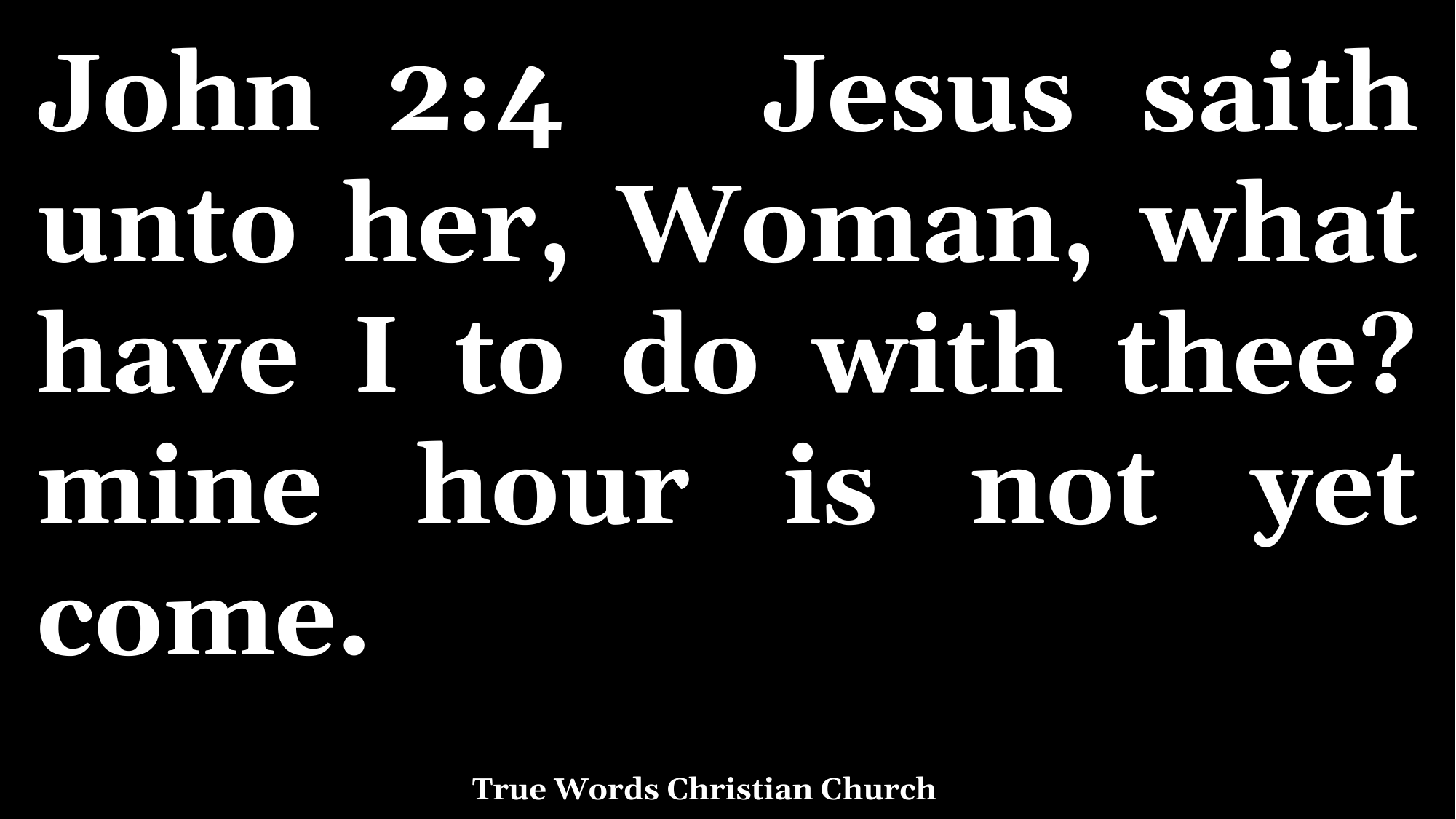

John 2:4   Jesus saith unto her, Woman, what have I to do with thee? mine hour is not yet come.
True Words Christian Church